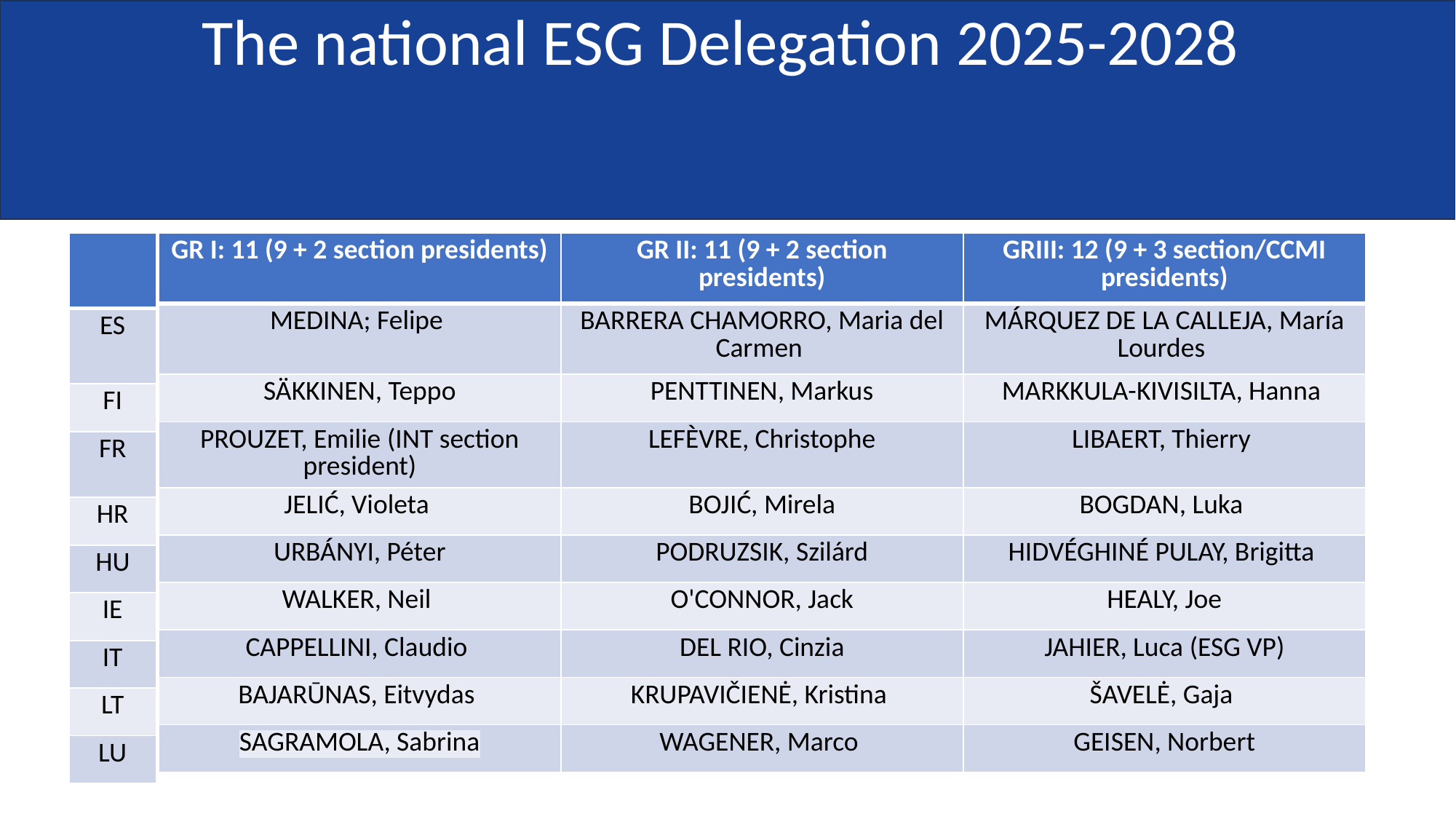

# The national ESG Delegation 2025-2028
| GR I: 11 (9 + 2 section presidents) | GR II: 11 (9 + 2 section presidents) | GRIII: 12 (9 + 3 section/CCMI presidents) |
| --- | --- | --- |
| MEDINA; Felipe | BARRERA CHAMORRO, Maria del Carmen | MÁRQUEZ DE LA CALLEJA, María Lourdes |
| SÄKKINEN, Teppo | PENTTINEN, Markus | MARKKULA-KIVISILTA, Hanna |
| PROUZET, Emilie (INT section president) | LEFÈVRE, Christophe | LIBAERT, Thierry |
| JELIĆ, Violeta | BOJIĆ, Mirela | BOGDAN, Luka |
| URBÁNYI, Péter | PODRUZSIK, Szilárd | HIDVÉGHINÉ PULAY, Brigitta |
| WALKER, Neil | O'CONNOR, Jack | HEALY, Joe |
| CAPPELLINI, Claudio | DEL RIO, Cinzia | JAHIER, Luca (ESG VP) |
| BAJARŪNAS, Eitvydas | KRUPAVIČIENĖ, Kristina | ŠAVELĖ, Gaja |
| SAGRAMOLA, Sabrina | WAGENER, Marco | GEISEN, Norbert |
|  |
| --- |
| ES |
| FI |
| FR |
| HR |
| HU |
| IE |
| IT |
| LT |
| LU |